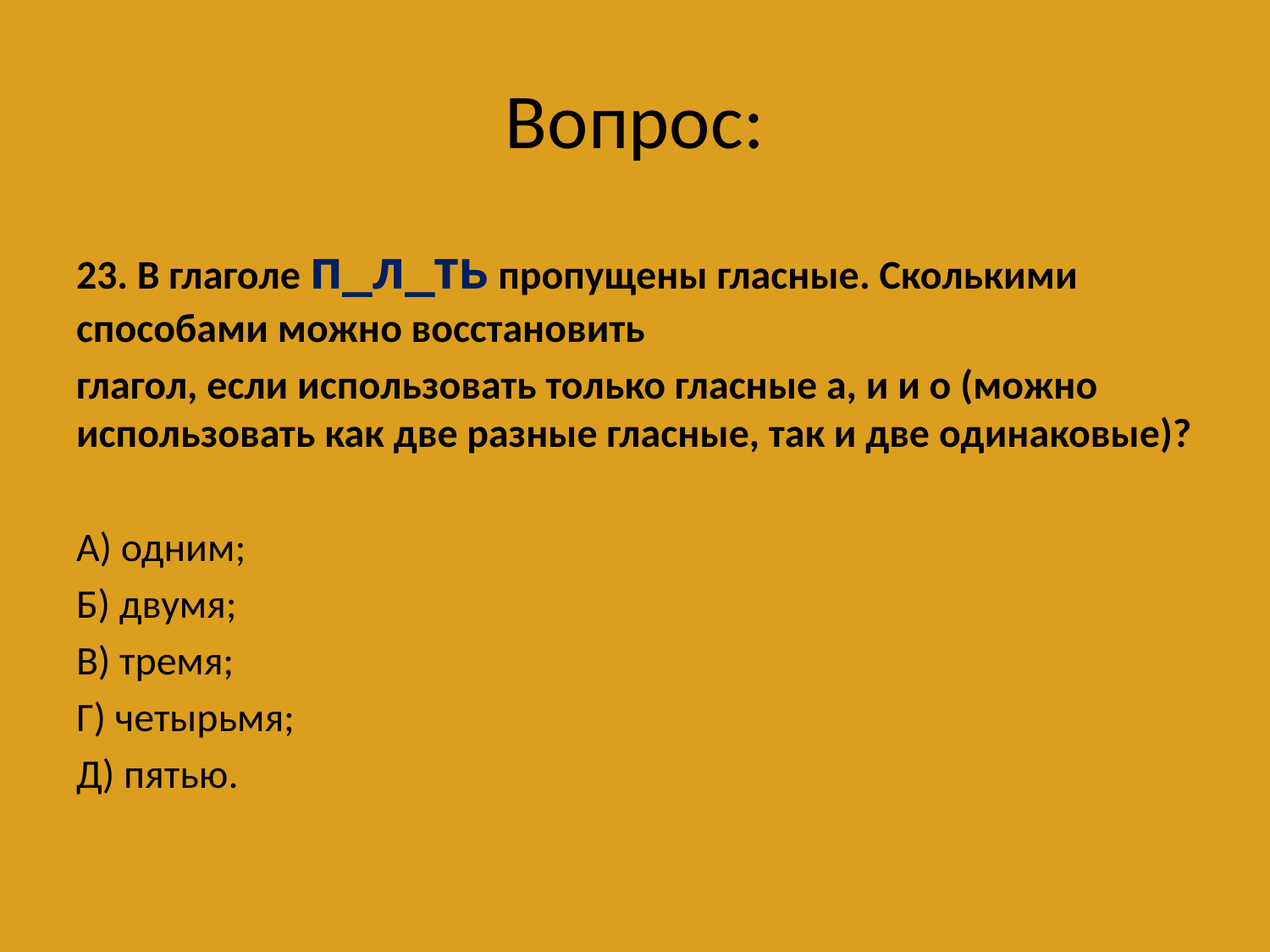

# Вопрос:
23. В глаголе п_л_ть пропущены гласные. Сколькими способами можно восстановить
глагол, если использовать только гласные а, и и о (можно использовать как две разные гласные, так и две одинаковые)?

А) одним;
Б) двумя;
В) тремя;
Г) четырьмя;
Д) пятью.